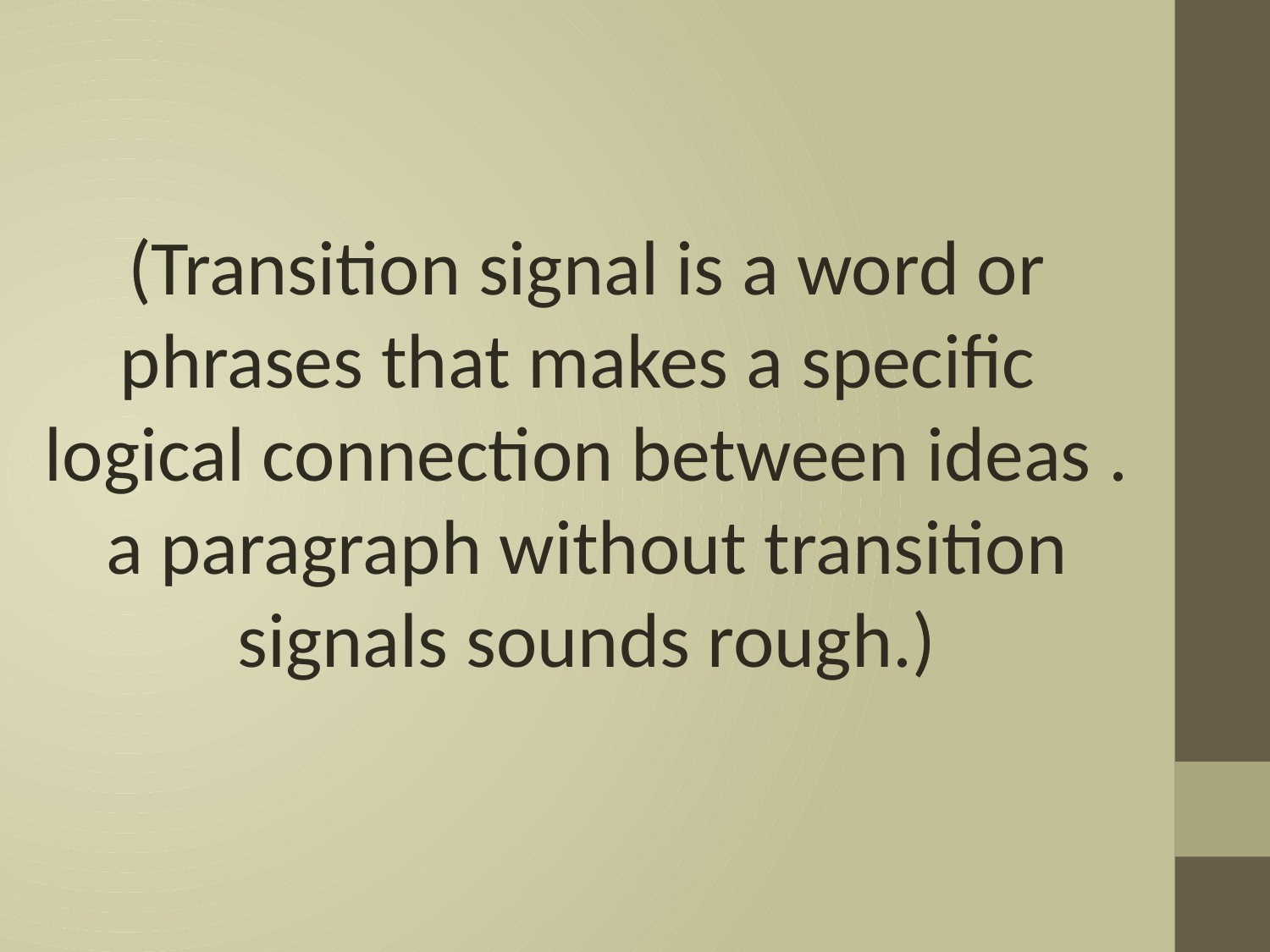

(Transition signal is a word or phrases that makes a specific
logical connection between ideas .
a paragraph without transition signals sounds rough.)